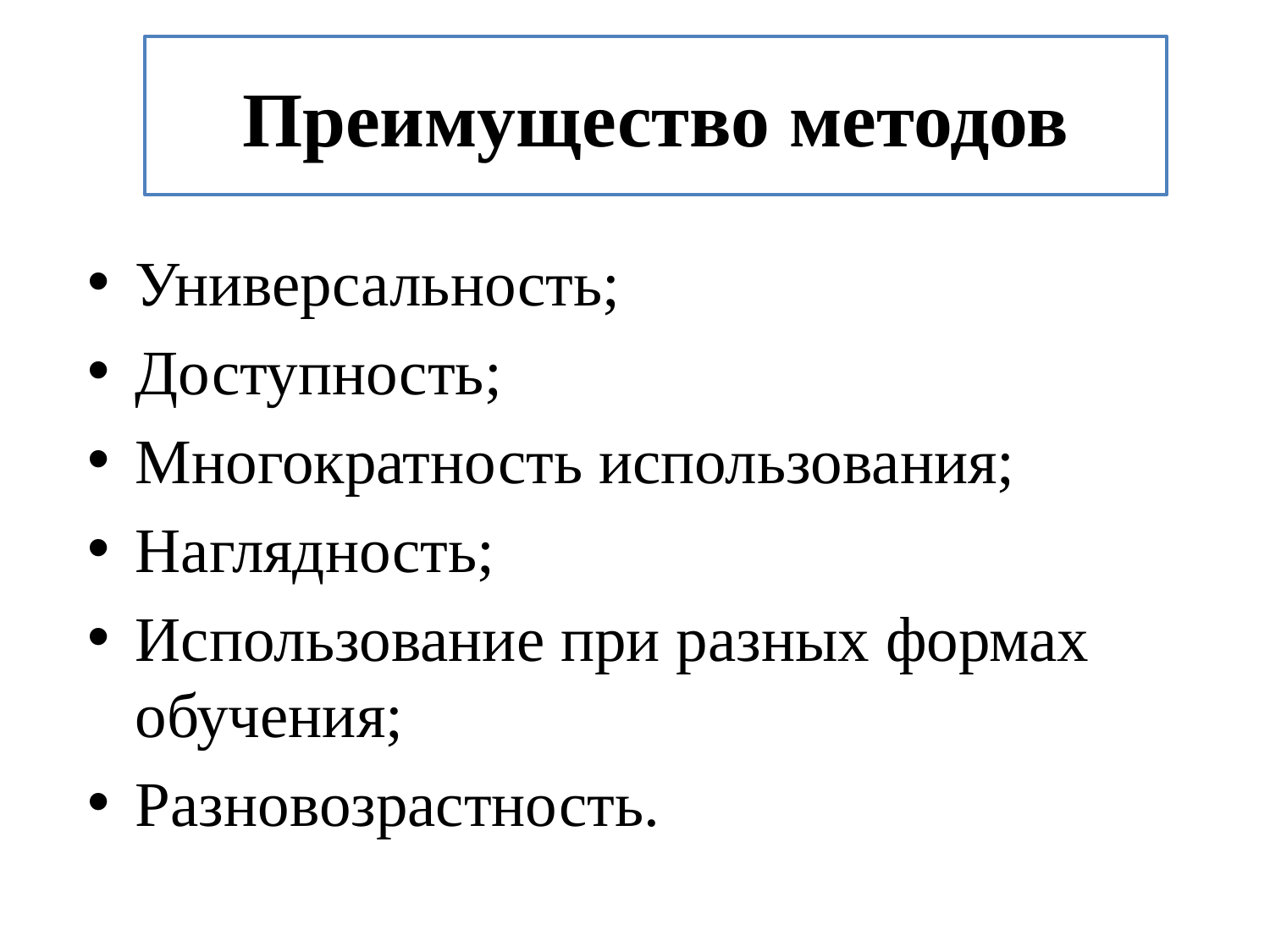

# Преимущество методов
Универсальность;
Доступность;
Многократность использования;
Наглядность;
Использование при разных формах обучения;
Разновозрастность.